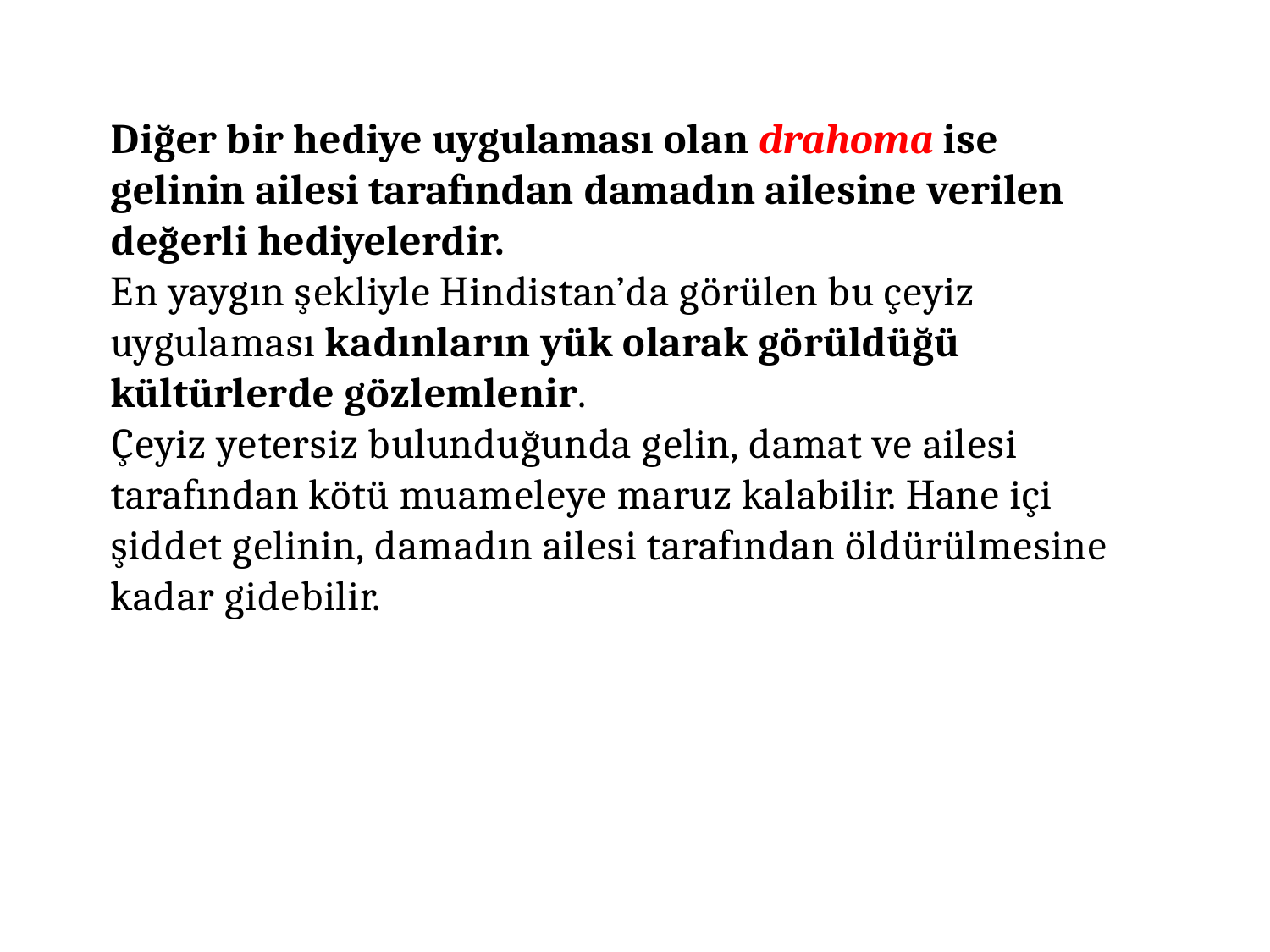

Diğer bir hediye uygulaması olan drahoma ise gelinin ailesi tarafından damadın ailesine verilen değerli hediyelerdir.
En yaygın şekliyle Hindistan’da görülen bu çeyiz uygulaması kadınların yük olarak görüldüğü kültürlerde gözlemlenir.
Çeyiz yetersiz bulunduğunda gelin, damat ve ailesi tarafından kötü muameleye maruz kalabilir. Hane içi şiddet gelinin, damadın ailesi tarafından öldürülmesine kadar gidebilir.